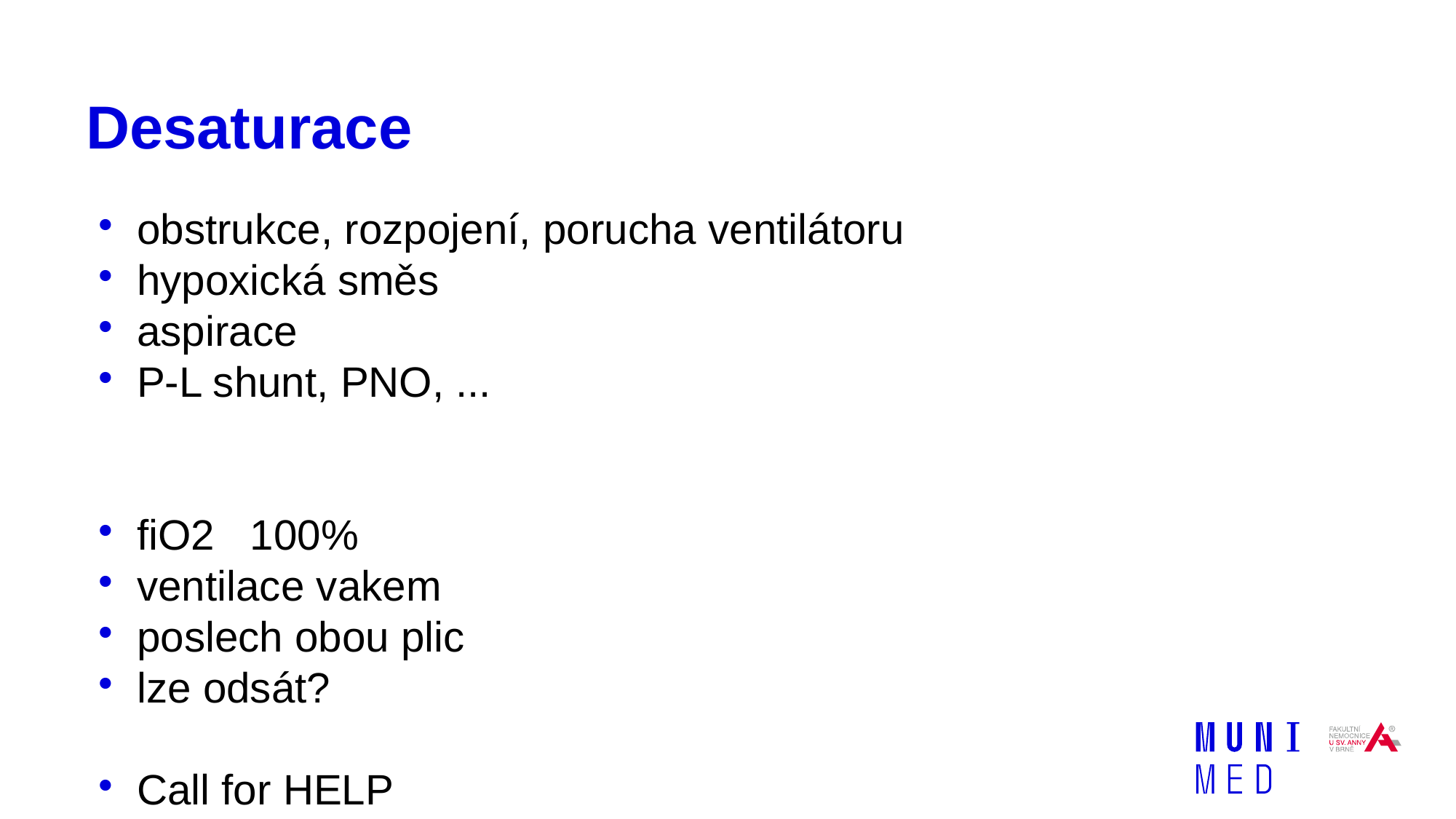

# Desaturace
obstrukce, rozpojení, porucha ventilátoru
hypoxická směs
aspirace
P-L shunt, PNO, ...

fiO2   100%
ventilace vakem
poslech obou plic
lze odsát?

Call for HELP